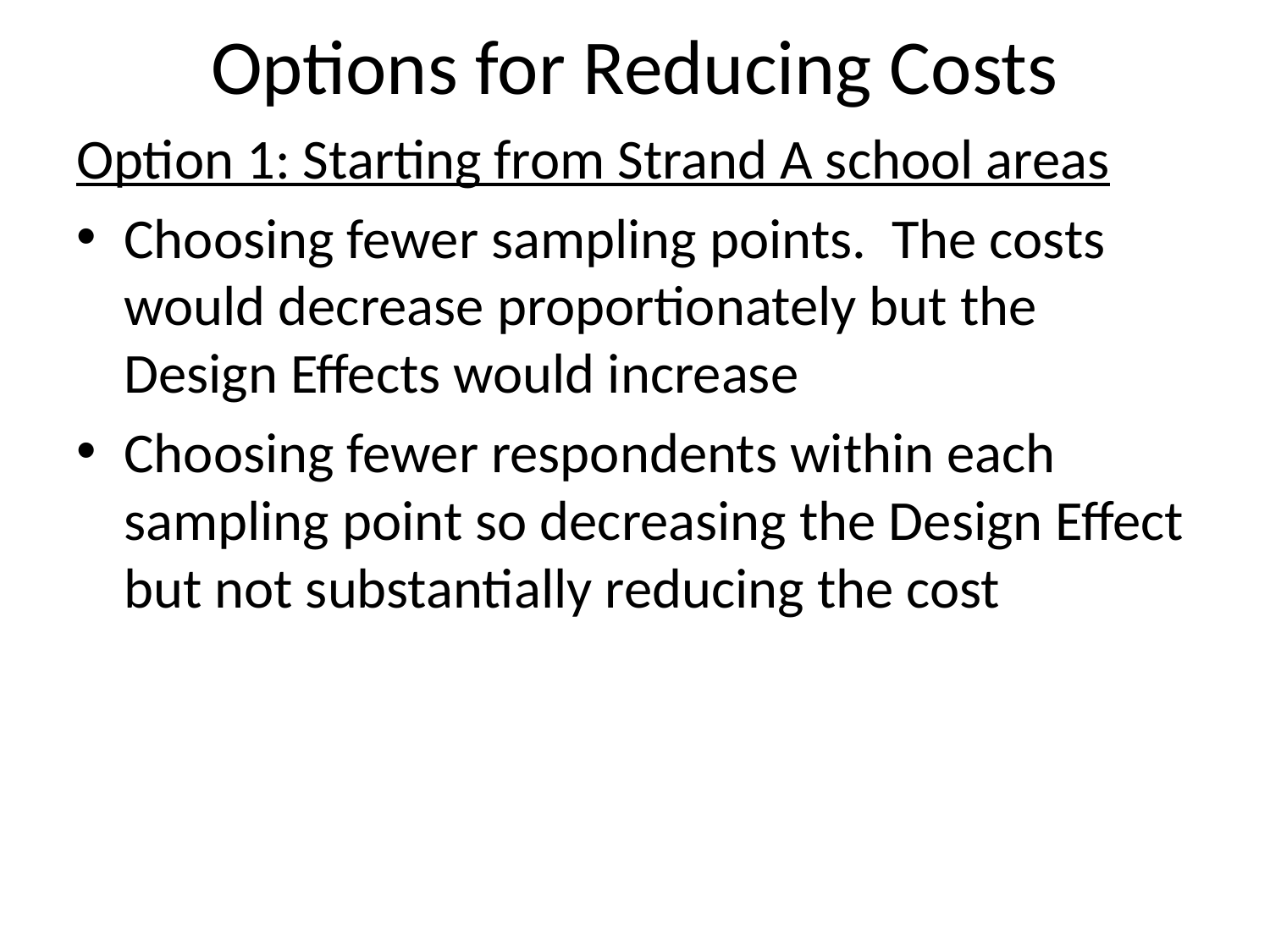

# Options for Reducing Costs
Option 1: Starting from Strand A school areas
Choosing fewer sampling points.  The costs would decrease proportionately but the Design Effects would increase
Choosing fewer respondents within each sampling point so decreasing the Design Effect but not substantially reducing the cost